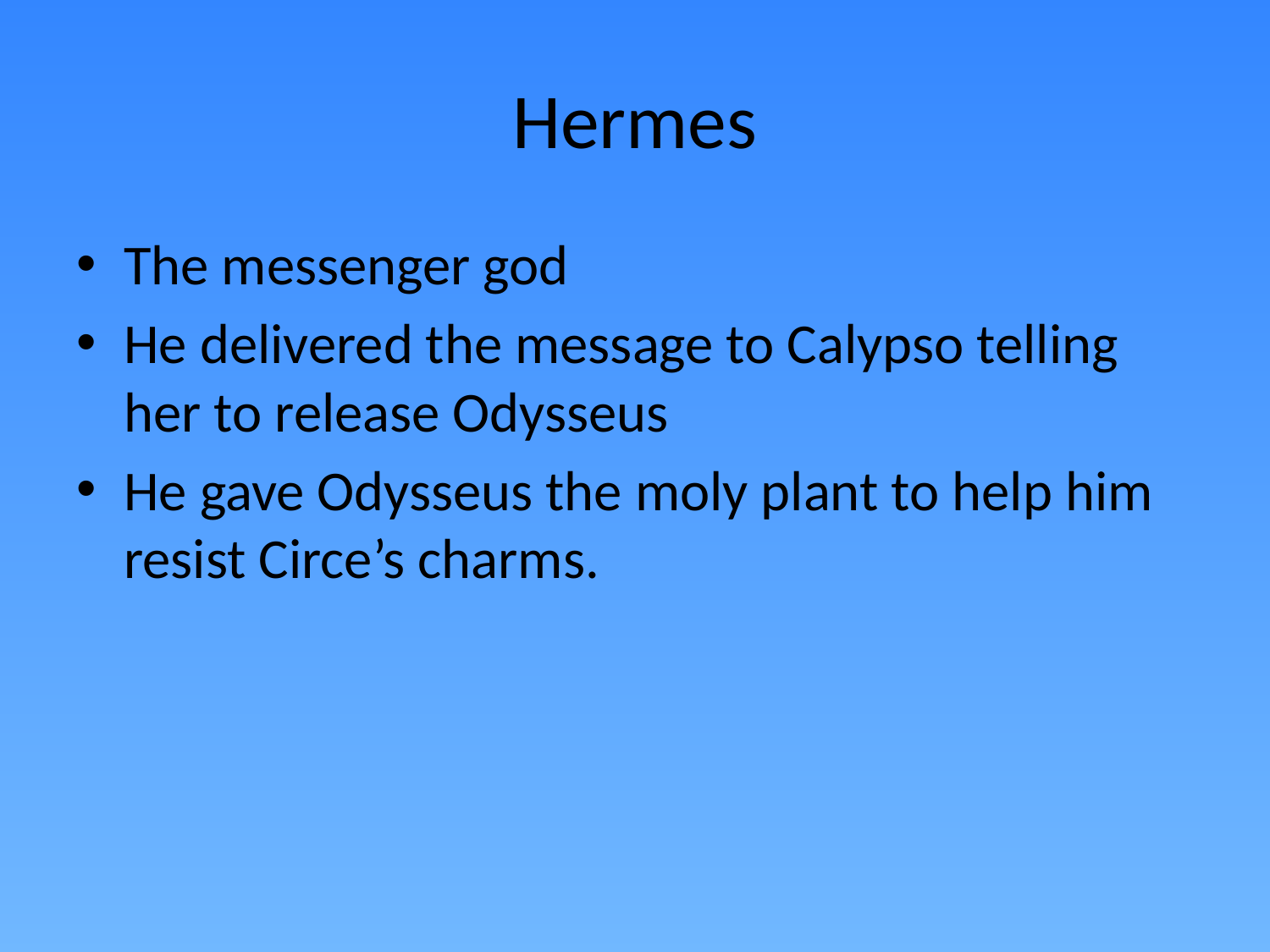

# Hermes
The messenger god
He delivered the message to Calypso telling her to release Odysseus
He gave Odysseus the moly plant to help him resist Circe’s charms.